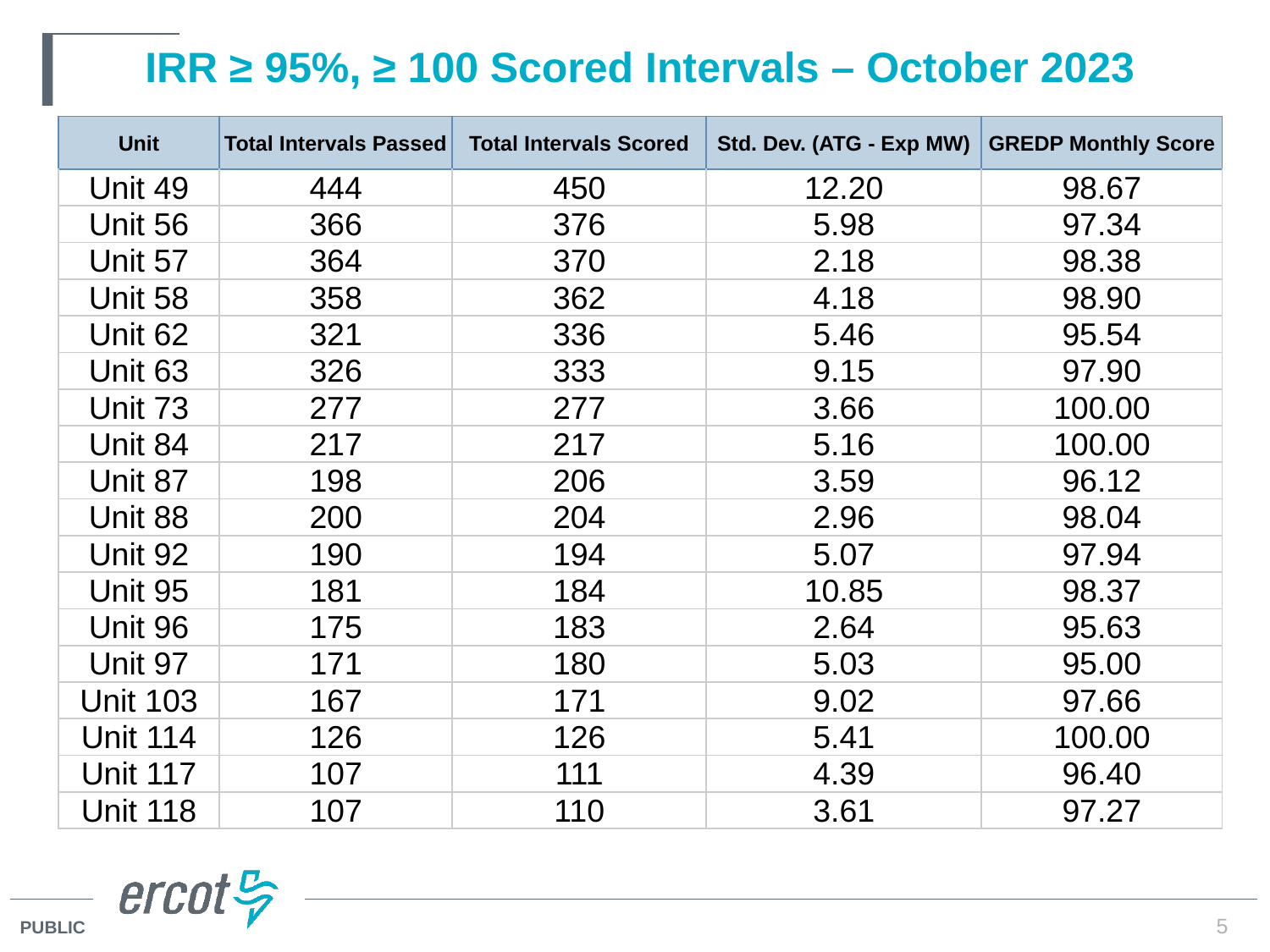

# IRR ≥ 95%, ≥ 100 Scored Intervals – October 2023
| Unit | Total Intervals Passed | Total Intervals Scored | Std. Dev. (ATG - Exp MW) | GREDP Monthly Score |
| --- | --- | --- | --- | --- |
| Unit 49 | 444 | 450 | 12.20 | 98.67 |
| Unit 56 | 366 | 376 | 5.98 | 97.34 |
| Unit 57 | 364 | 370 | 2.18 | 98.38 |
| Unit 58 | 358 | 362 | 4.18 | 98.90 |
| Unit 62 | 321 | 336 | 5.46 | 95.54 |
| Unit 63 | 326 | 333 | 9.15 | 97.90 |
| Unit 73 | 277 | 277 | 3.66 | 100.00 |
| Unit 84 | 217 | 217 | 5.16 | 100.00 |
| Unit 87 | 198 | 206 | 3.59 | 96.12 |
| Unit 88 | 200 | 204 | 2.96 | 98.04 |
| Unit 92 | 190 | 194 | 5.07 | 97.94 |
| Unit 95 | 181 | 184 | 10.85 | 98.37 |
| Unit 96 | 175 | 183 | 2.64 | 95.63 |
| Unit 97 | 171 | 180 | 5.03 | 95.00 |
| Unit 103 | 167 | 171 | 9.02 | 97.66 |
| Unit 114 | 126 | 126 | 5.41 | 100.00 |
| Unit 117 | 107 | 111 | 4.39 | 96.40 |
| Unit 118 | 107 | 110 | 3.61 | 97.27 |
5